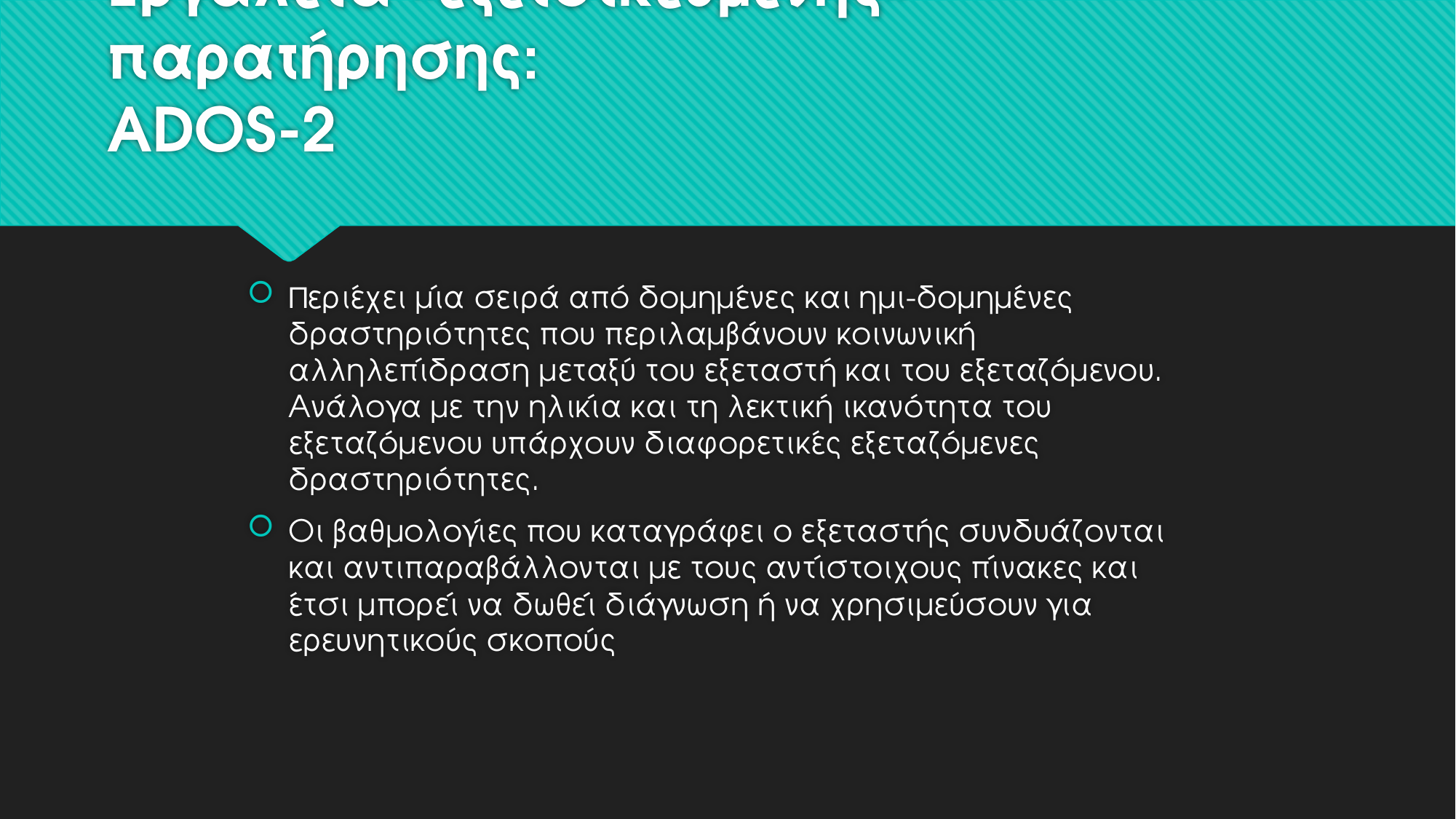

# Εργαλεία «εξειδικευμένης» παρατήρησης: ADOS-2
Περιέχει μία σειρά από δομημένες και ημι-δομημένες δραστηριότητες που περιλαμβάνουν κοινωνική αλληλεπίδραση μεταξύ του εξεταστή και του εξεταζόμενου. Ανάλογα με την ηλικία και τη λεκτική ικανότητα του εξεταζόμενου υπάρχουν διαφορετικές εξεταζόμενες δραστηριότητες.
Οι βαθμολογίες που καταγράφει ο εξεταστής συνδυάζονται και αντιπαραβάλλονται με τους αντίστοιχους πίνακες και έτσι μπορεί να δωθεί διάγνωση ή να χρησιμεύσουν για ερευνητικούς σκοπούς